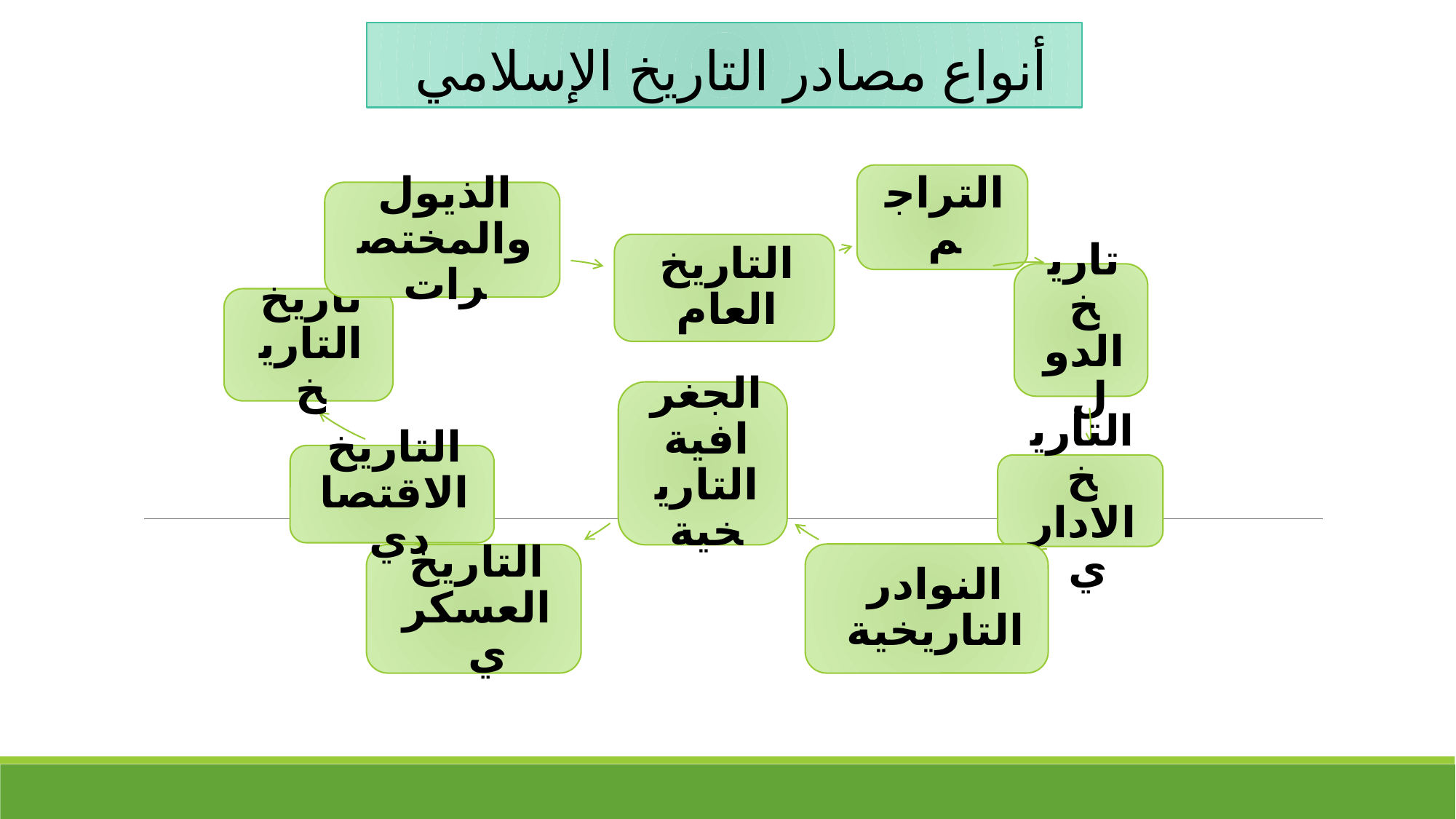

# أنواع مصادر التاريخ الإسلامي
التاريخ العام
التراجم
تاريخ الدول
التاريخ الاداري
النوادر  التاريخية
الجغرافية التاريخية
التاريخ العسكري
التاريخ الاقتصادي
تاريخ التاريخ
الذيول والمختصرات